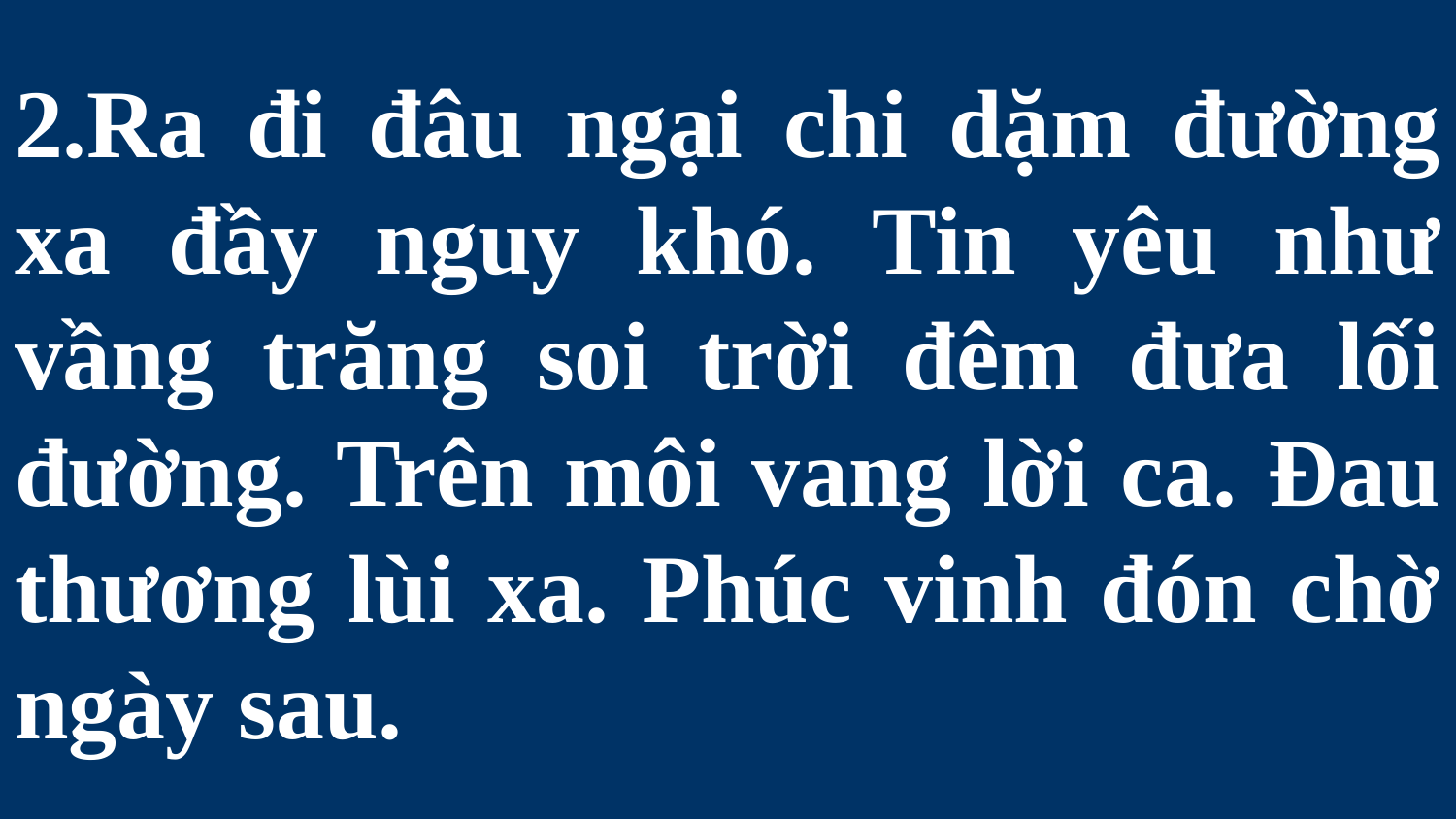

# 2.Ra đi đâu ngại chi dặm đường xa đầy nguy khó. Tin yêu như vầng trăng soi trời đêm đưa lối đường. Trên môi vang lời ca. Đau thương lùi xa. Phúc vinh đón chờ ngày sau.